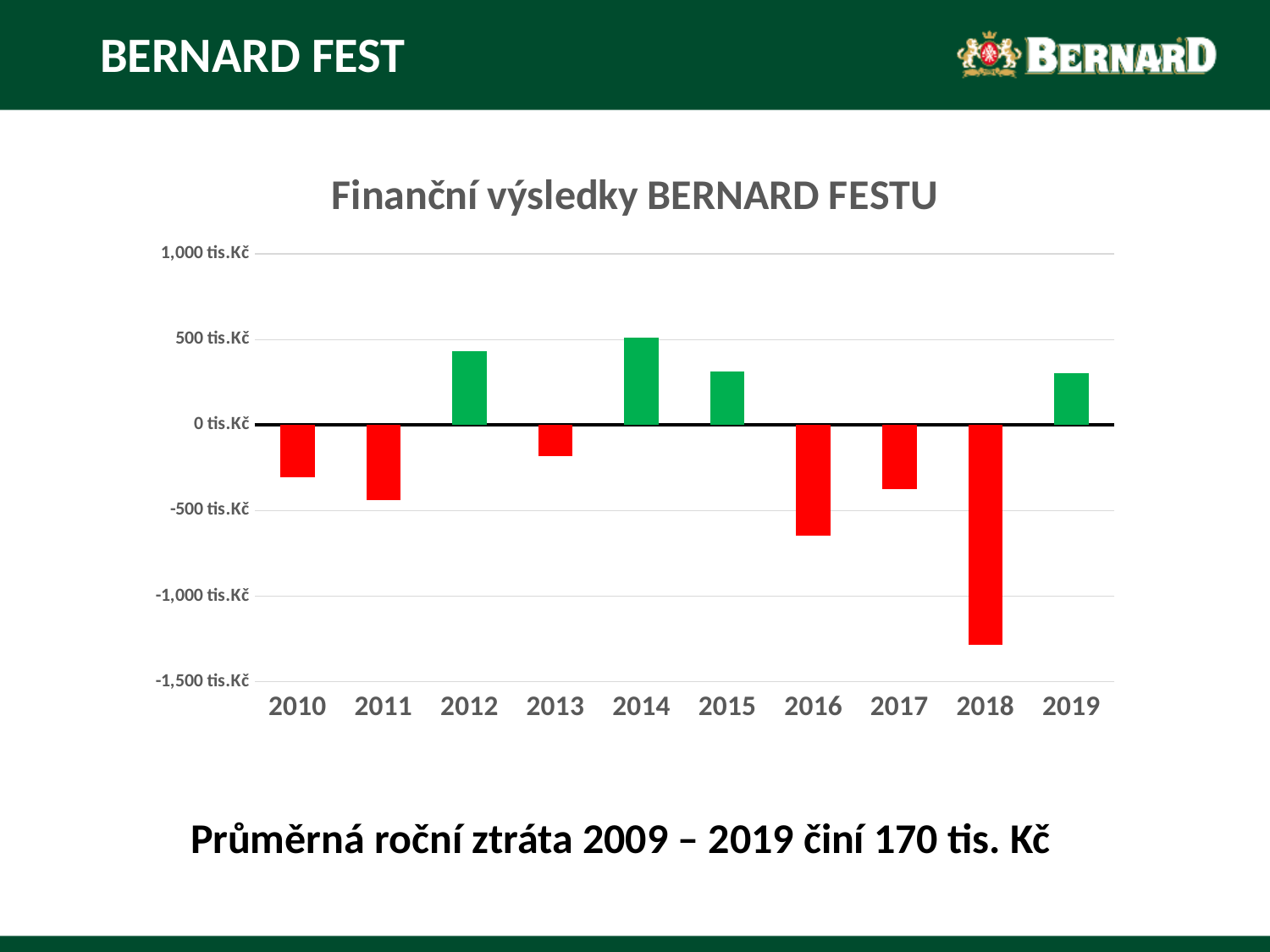

# BERNARD FEST

### Chart: Finanční výsledky BERNARD FESTU

| Category | HV |
|---|---|
| 2010 | -305.911 |
| 2011 | -436.374 |
| 2012 | 431.239 |
| 2013 | -181.118 |
| 2014 | 509.93 |
| 2015 | 313.332 |
| 2016 | -644.467 |
| 2017 | -373.581 |
| 2018 | -1282.758 |
| 2019 | 302.258 |
Průměrná roční ztráta 2009 – 2019 činí 170 tis. Kč